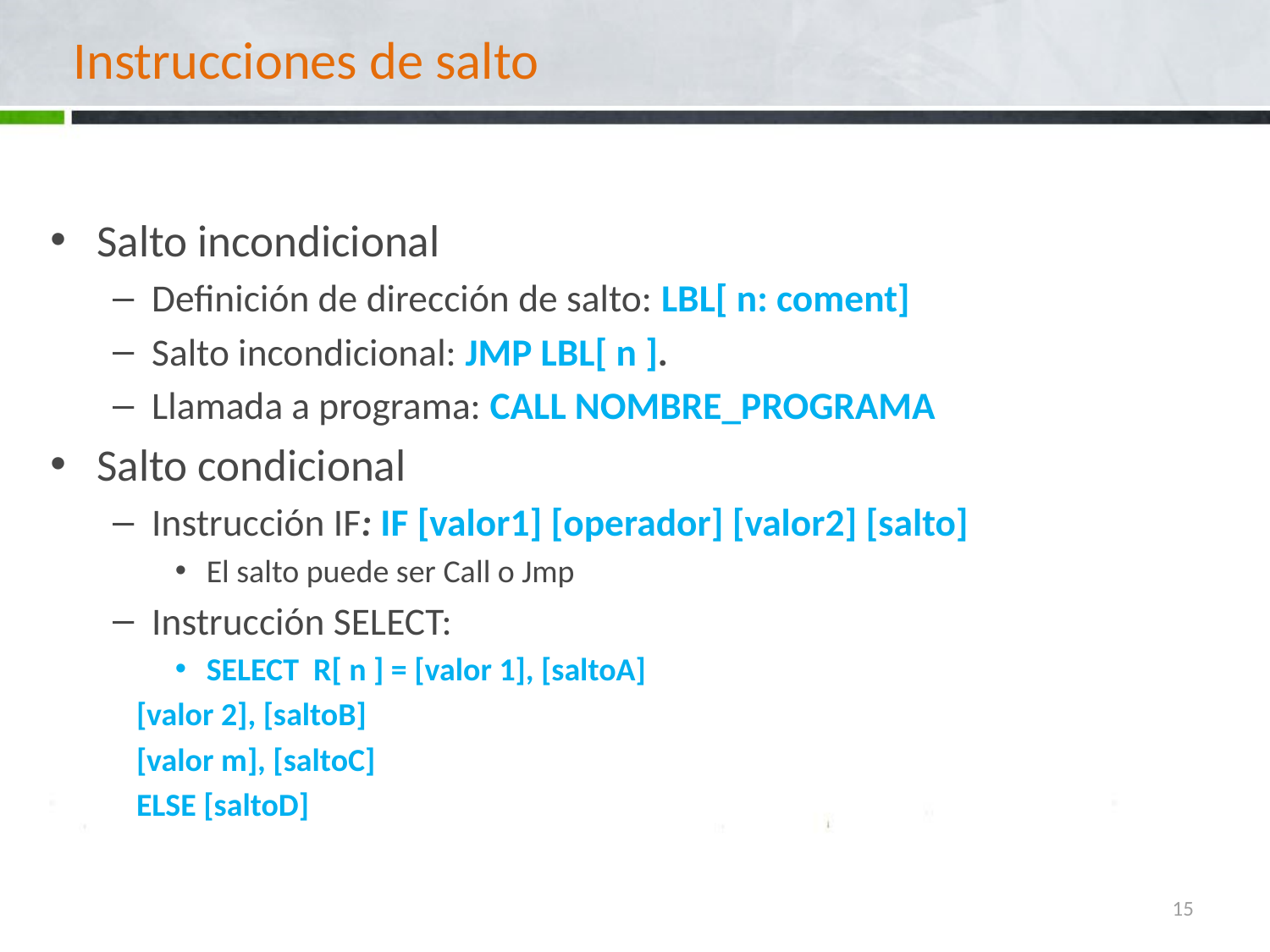

# Instrucciones de salto
Salto incondicional
Definición de dirección de salto: LBL[ n: coment]
Salto incondicional: JMP LBL[ n ].
Llamada a programa: CALL NOMBRE_PROGRAMA
Salto condicional
Instrucción IF: IF [valor1] [operador] [valor2] [salto]
El salto puede ser Call o Jmp
Instrucción SELECT:
SELECT  R[ n ] = [valor 1], [saltoA]
	[valor 2], [saltoB]
	[valor m], [saltoC]
	ELSE [saltoD]

15